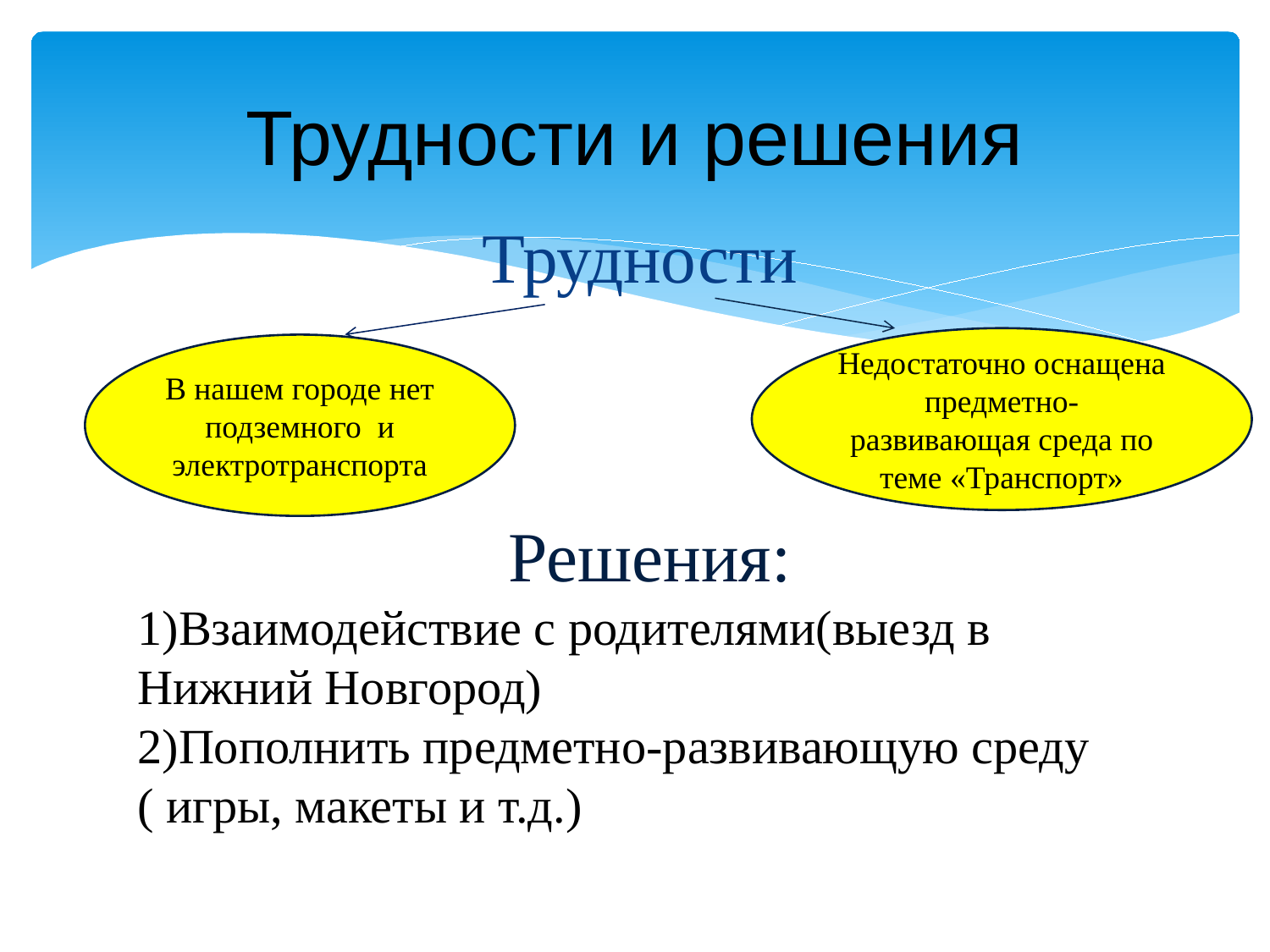

# Трудности и решения
Трудности
Недостаточно оснащена предметно-развивающая среда по теме «Транспорт»
В нашем городе нет подземного  и электротранспорта
Решения:
1)Взаимодействие с родителями(выезд в Нижний Новгород)
2)Пополнить предметно-развивающую среду ( игры, макеты и т.д.)